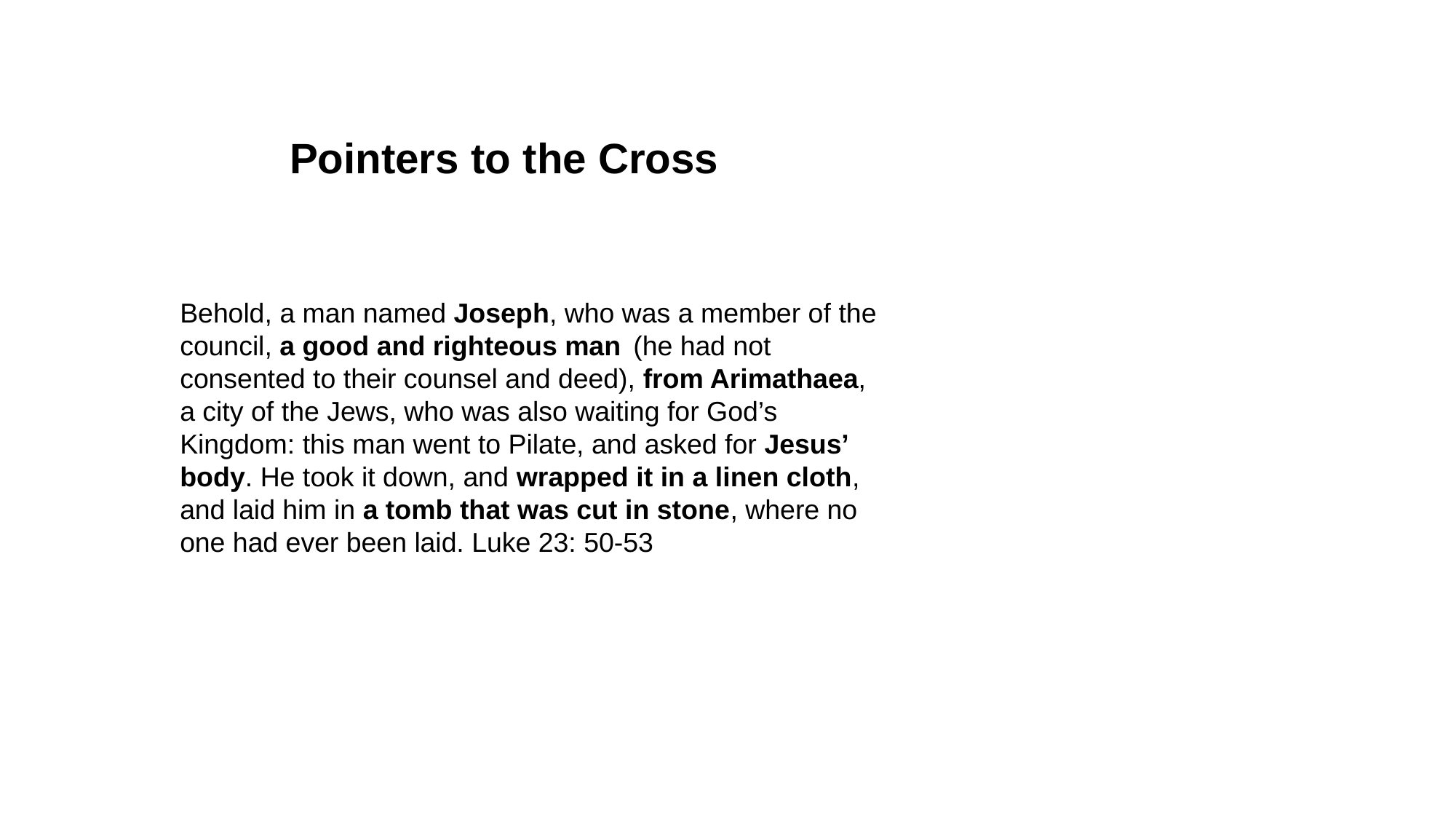

Pointers to the Cross
Behold, a man named Joseph, who was a member of the council, a good and righteous man  (he had not consented to their counsel and deed), from Arimathaea, a city of the Jews, who was also waiting for God’s Kingdom: this man went to Pilate, and asked for Jesus’ body. He took it down, and wrapped it in a linen cloth, and laid him in a tomb that was cut in stone, where no one had ever been laid. Luke 23: 50-53